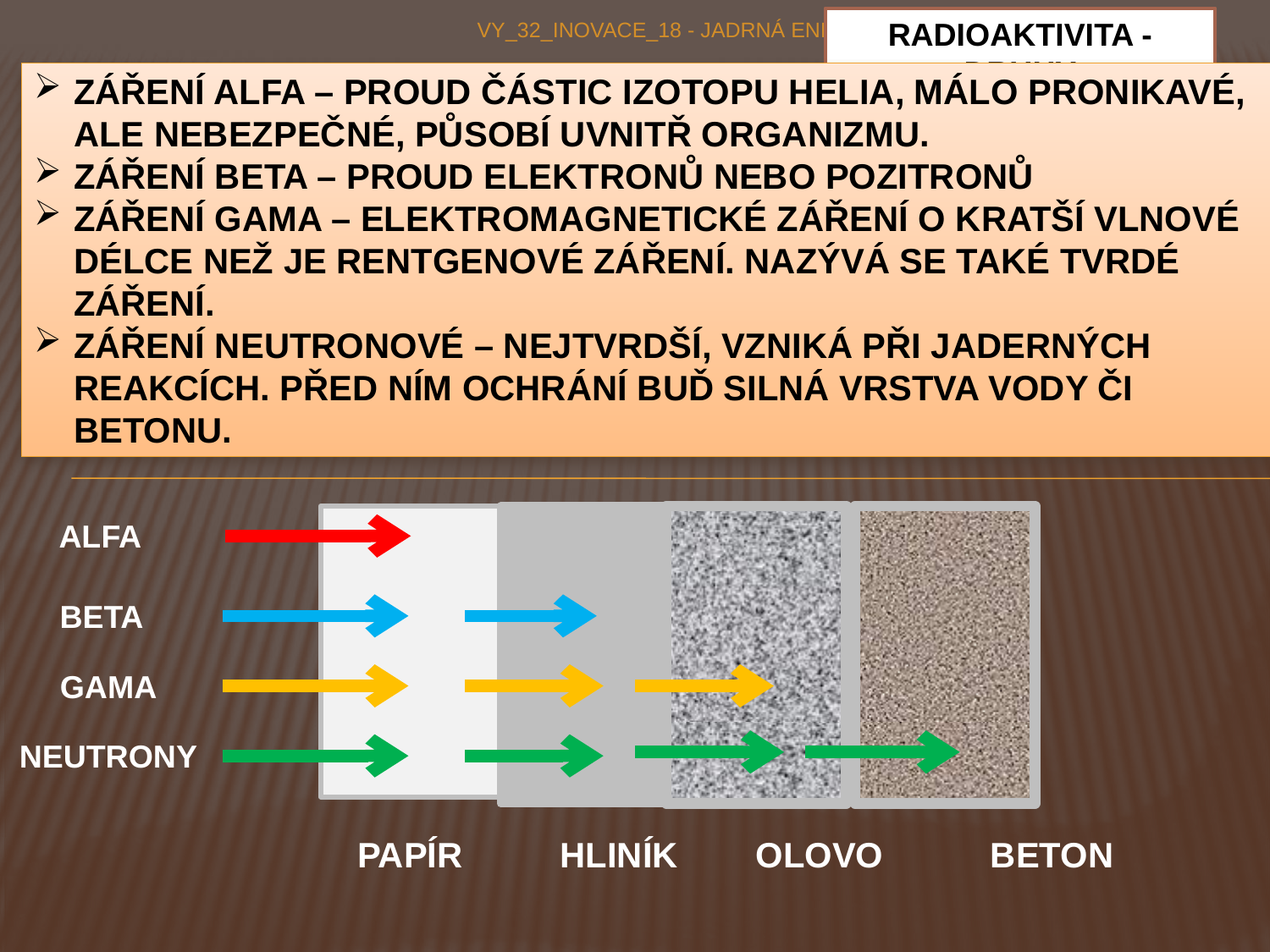

RADIOAKTIVITA - DRUHY
VY_32_INOVACE_18 - JADRNÁ ENERGIE
ZÁŘENÍ ALFA – PROUD ČÁSTIC IZOTOPU HELIA, MÁLO PRONIKAVÉ, ALE NEBEZPEČNÉ, PŮSOBÍ UVNITŘ ORGANIZMU.
ZÁŘENÍ BETA – PROUD ELEKTRONŮ NEBO POZITRONŮ
ZÁŘENÍ GAMA – ELEKTROMAGNETICKÉ ZÁŘENÍ O KRATŠÍ VLNOVÉ DÉLCE NEŽ JE RENTGENOVÉ ZÁŘENÍ. NAZÝVÁ SE TAKÉ TVRDÉ ZÁŘENÍ.
ZÁŘENÍ NEUTRONOVÉ – NEJTVRDŠÍ, VZNIKÁ PŘI JADERNÝCH REAKCÍCH. PŘED NÍM OCHRÁNÍ BUĎ SILNÁ VRSTVA VODY ČI BETONU.

ALFA
BETA
GAMA
NEUTRONY
PAPÍR          HLINÍK        OLOVO           BETON